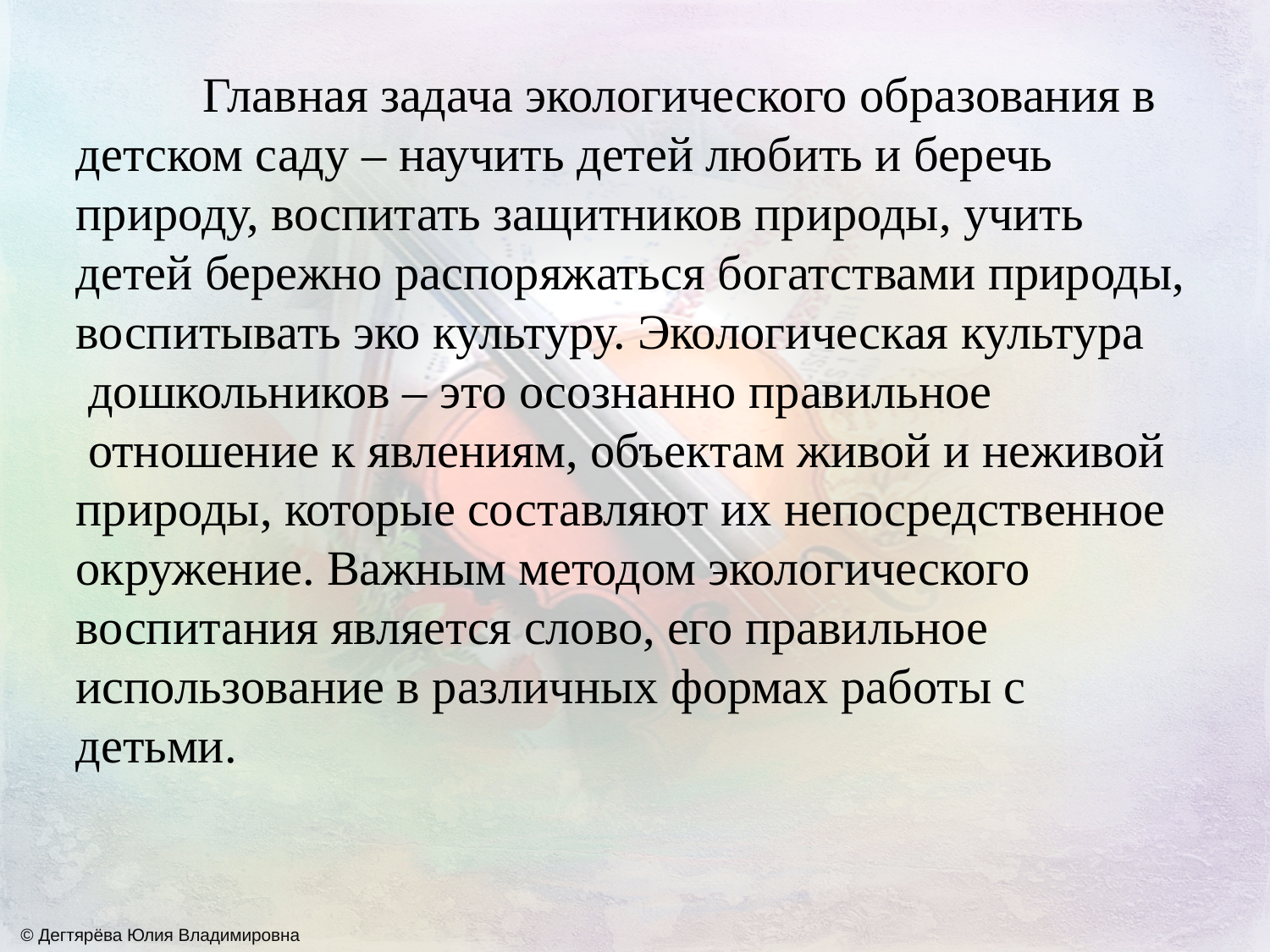

Главная задача экологического образования в детском саду – научить детей любить и беречь природу, воспитать защитников природы, учить детей бережно распоряжаться богатствами природы, воспитывать эко культуру. Экологическая культура  дошкольников – это осознанно правильное  отношение к явлениям, объектам живой и неживой природы, которые составляют их непосредственное окружение. Важным методом экологического воспитания является слово, его правильное использование в различных формах работы с детьми.